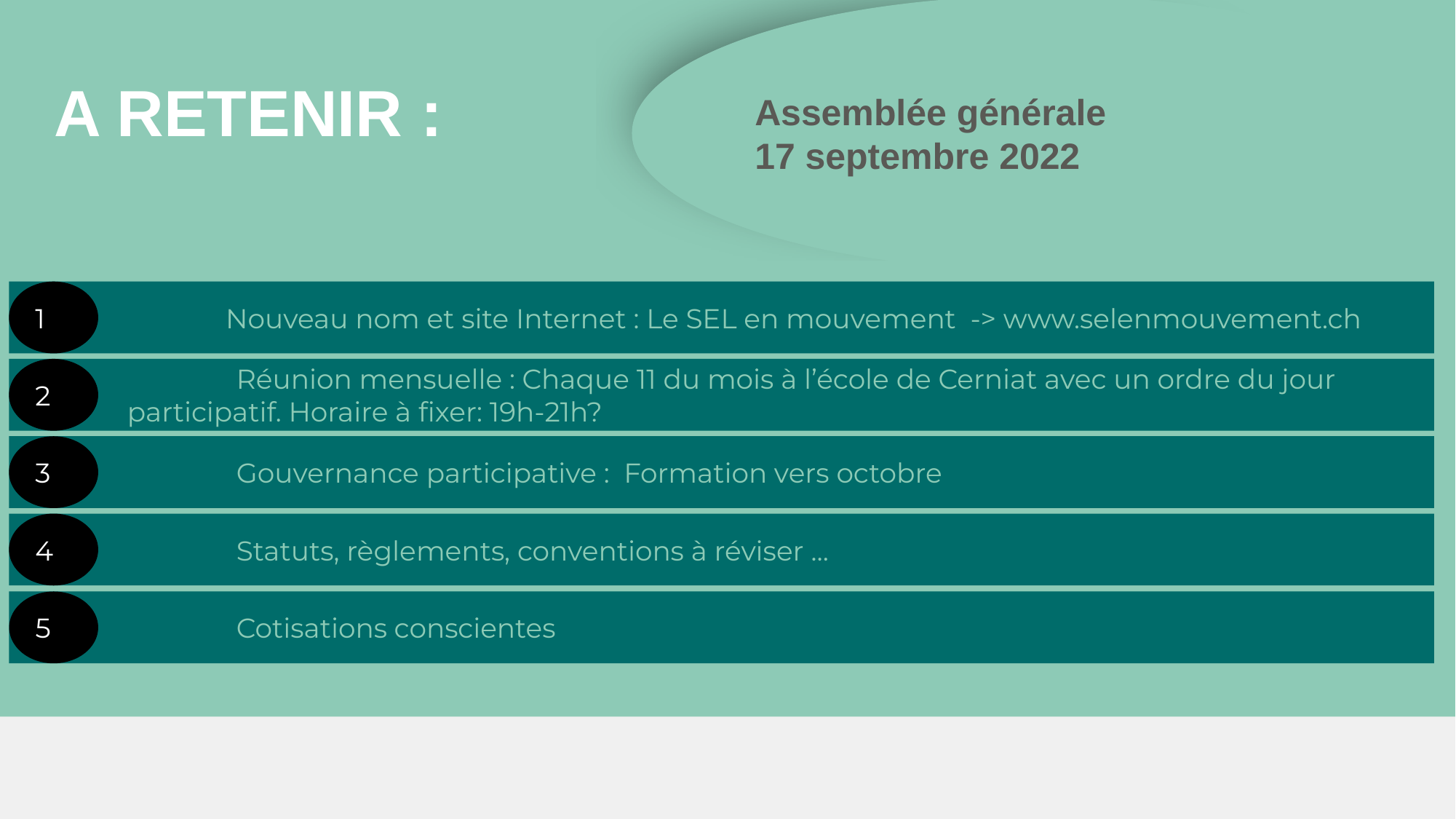

Assemblée générale
17 septembre 2022
A RETENIR :
	Nouveau nom et site Internet : Le SEL en mouvement  -> www.selenmouvement.ch
1
	Réunion mensuelle : Chaque 11 du mois à l’école de Cerniat avec un ordre du jour participatif. Horaire à fixer: 19h-21h?
2
	Gouvernance participative :  Formation vers octobre
3
	Statuts, règlements, conventions à réviser …
4
	Cotisations conscientes
5